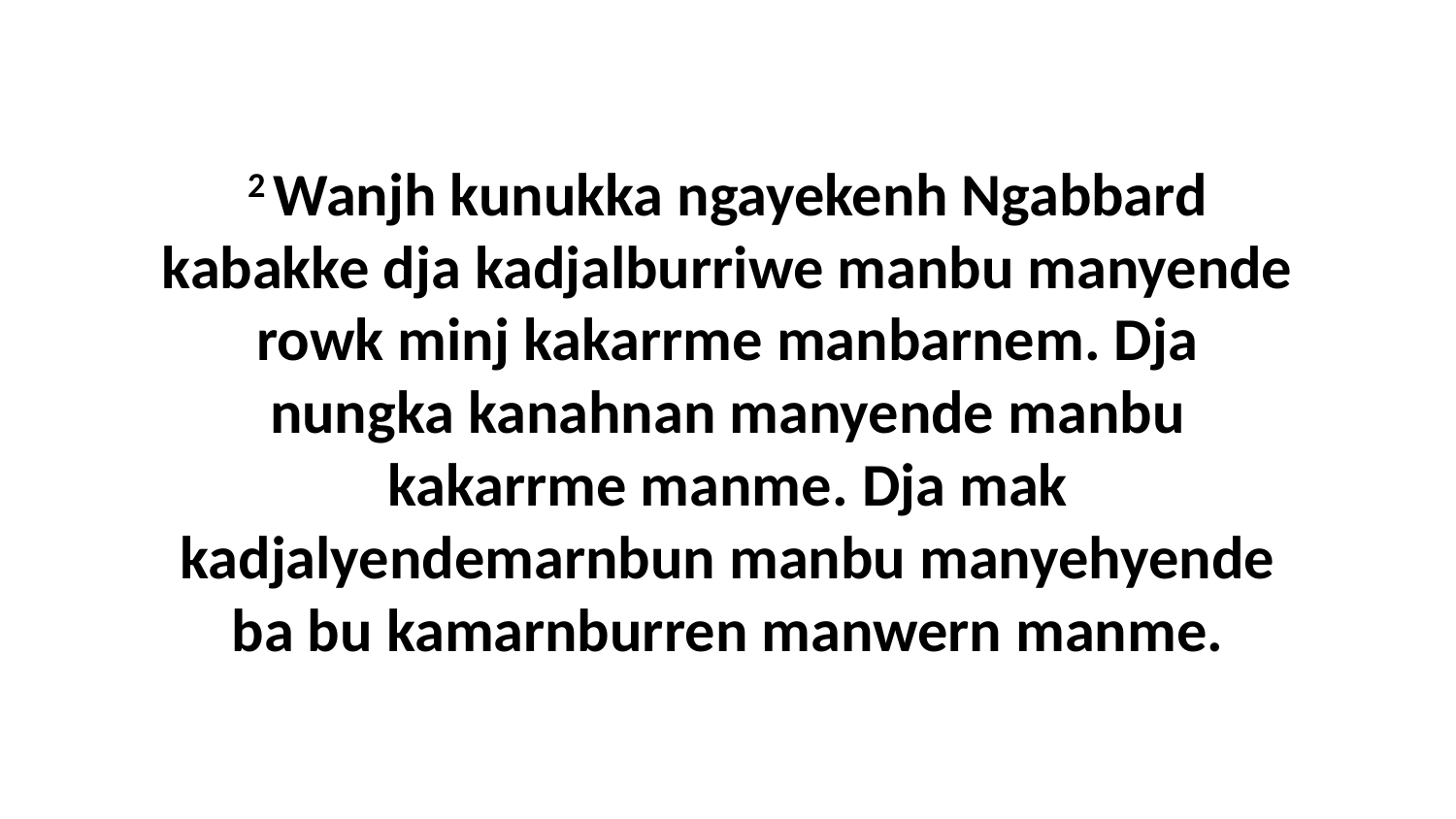

2 Wanjh kunukka ngayekenh Ngabbard kabakke dja kadjalburriwe manbu manyende rowk minj kakarrme manbarnem. Dja nungka kanahnan manyende manbu kakarrme manme. Dja mak kadjalyendemarnbun manbu manyehyende ba bu kamarnburren manwern manme.